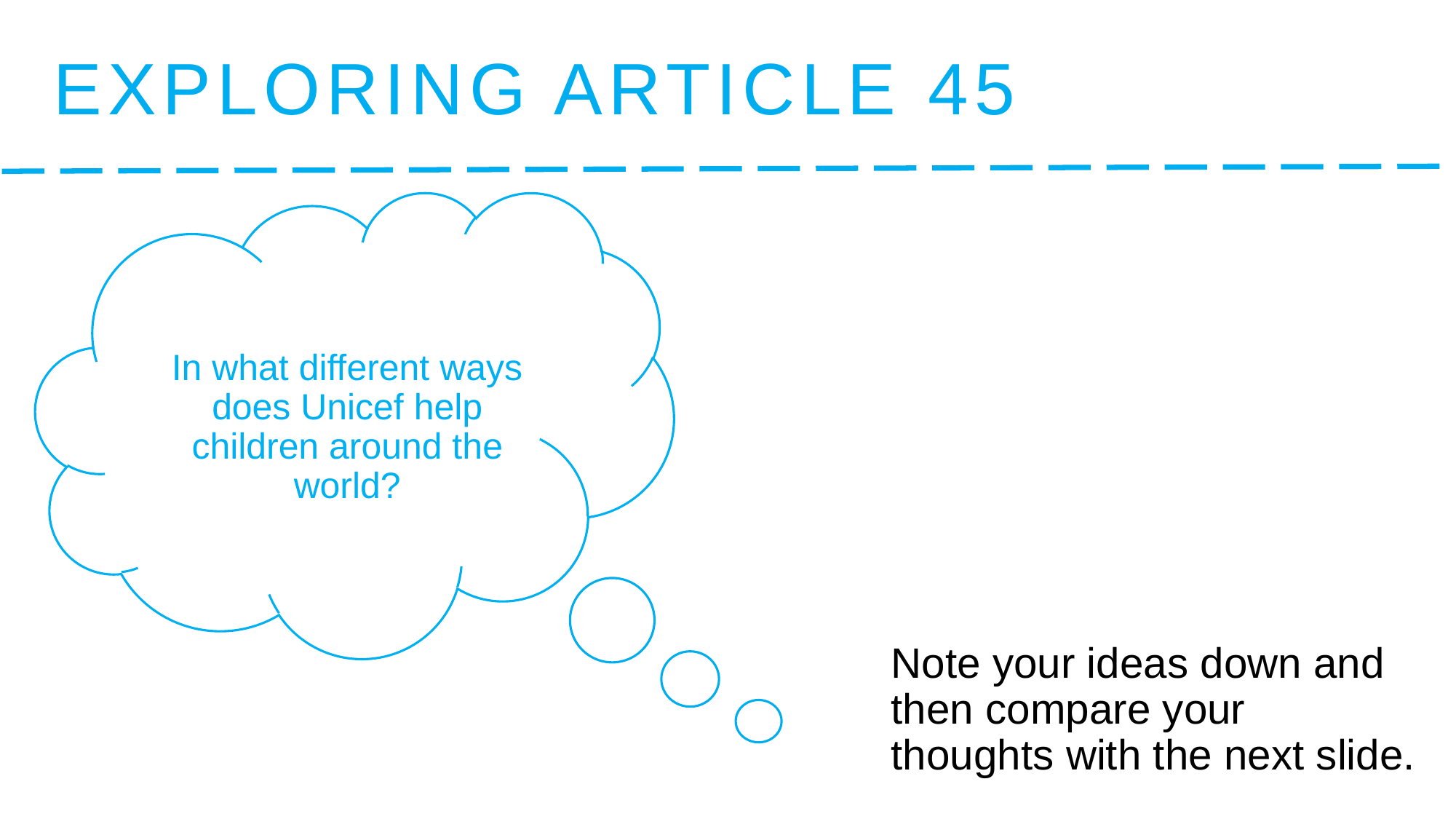

Exploring Article 45
#

In what different ways does Unicef help children around the world?

Note your ideas down and then compare your thoughts with the next slide.